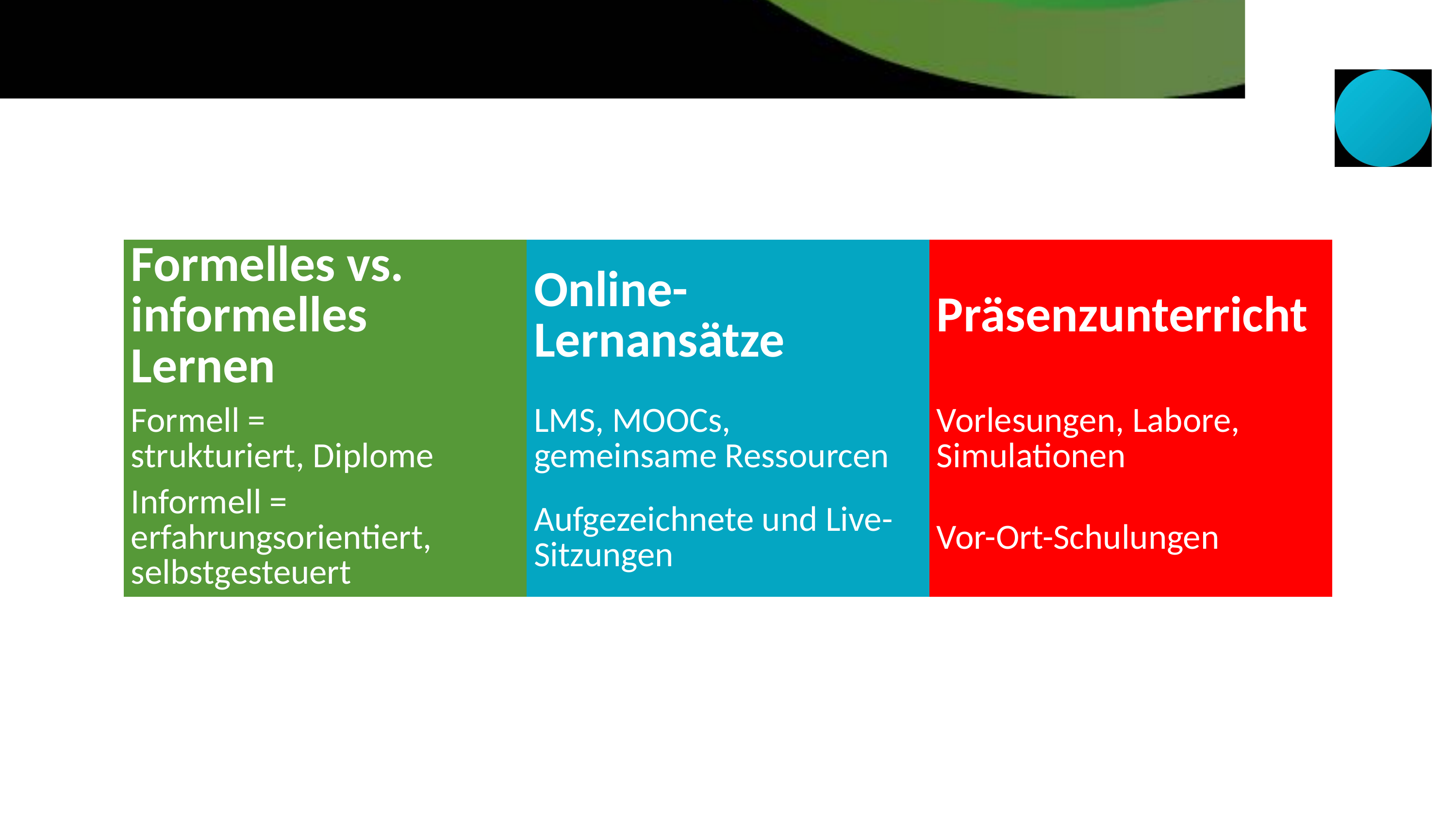

| Formelles vs. informelles Lernen | Online-Lernansätze | Präsenzunterricht |
| --- | --- | --- |
| Formell = strukturiert, Diplome | LMS, MOOCs, gemeinsame Ressourcen | Vorlesungen, Labore, Simulationen |
| Informell = erfahrungsorientiert, selbstgesteuert | Aufgezeichnete und Live-Sitzungen | Vor-Ort-Schulungen |